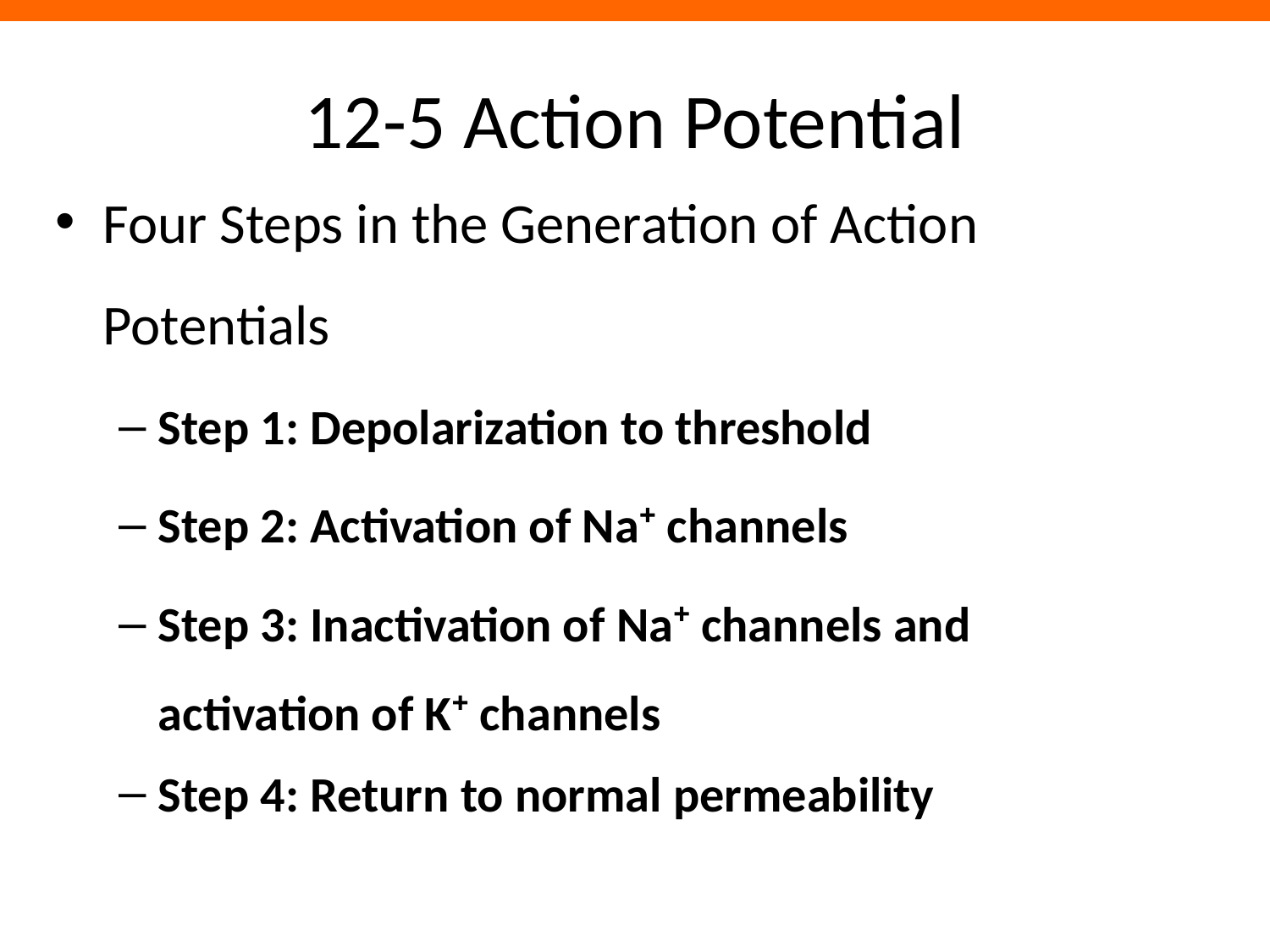

# 12-5 Action Potential
Four Steps in the Generation of Action Potentials
Step 1: Depolarization to threshold
Step 2: Activation of Na+ channels
Step 3: Inactivation of Na+ channels and activation of K+ channels
Step 4: Return to normal permeability